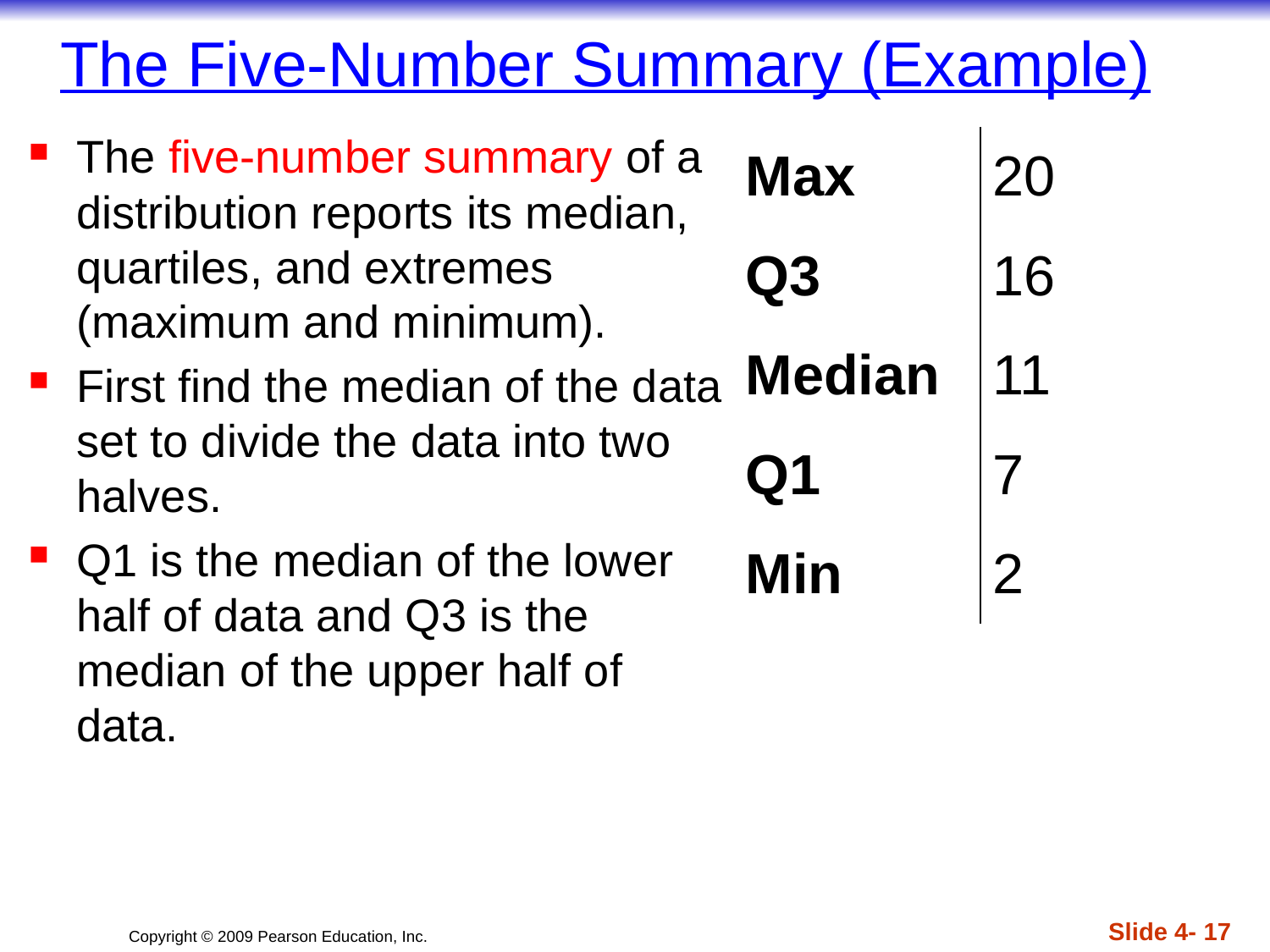

# The Five-Number Summary (Example)
The five-number summary of a distribution reports its median, quartiles, and extremes (maximum and minimum).
First find the median of the data set to divide the data into two halves.
Q1 is the median of the lower half of data and Q3 is the median of the upper half of data.

| Max | 20 |
| --- | --- |
| Q3 | 16 |
| Median | 11 |
| Q1 | 7 |
| Min | 2 |

Slide 4- 17